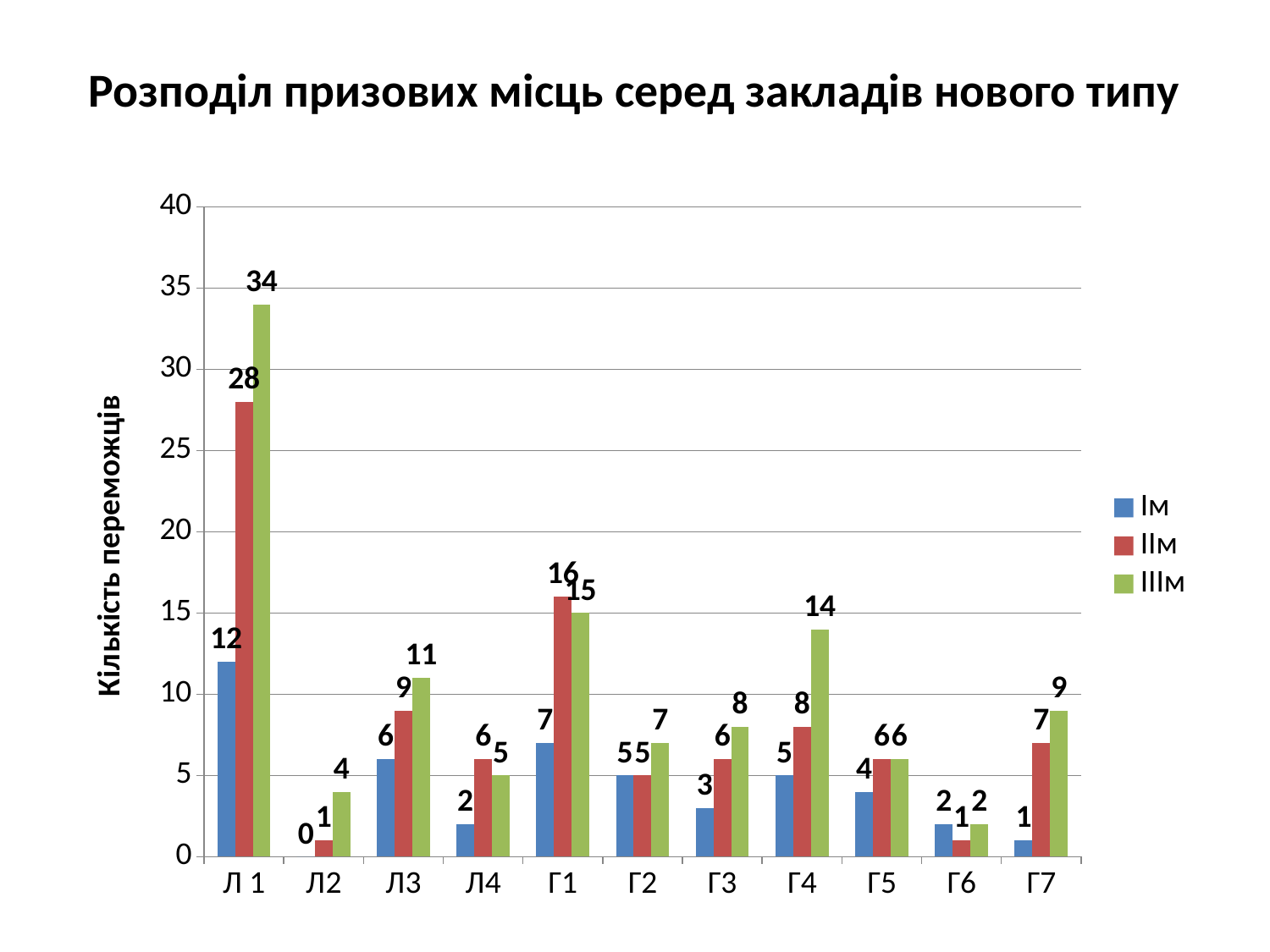

# Розподіл призових місць серед закладів нового типу

### Chart

| Category | Ім | ІІм | ІІІм |
|---|---|---|---|
| Л 1 | 12.0 | 28.0 | 34.0 |
| Л2 | 0.0 | 1.0 | 4.0 |
| Л3 | 6.0 | 9.0 | 11.0 |
| Л4 | 2.0 | 6.0 | 5.0 |
| Г1 | 7.0 | 16.0 | 15.0 |
| Г2 | 5.0 | 5.0 | 7.0 |
| Г3 | 3.0 | 6.0 | 8.0 |
| Г4 | 5.0 | 8.0 | 14.0 |
| Г5 | 4.0 | 6.0 | 6.0 |
| Г6 | 2.0 | 1.0 | 2.0 |
| Г7 | 1.0 | 7.0 | 9.0 |